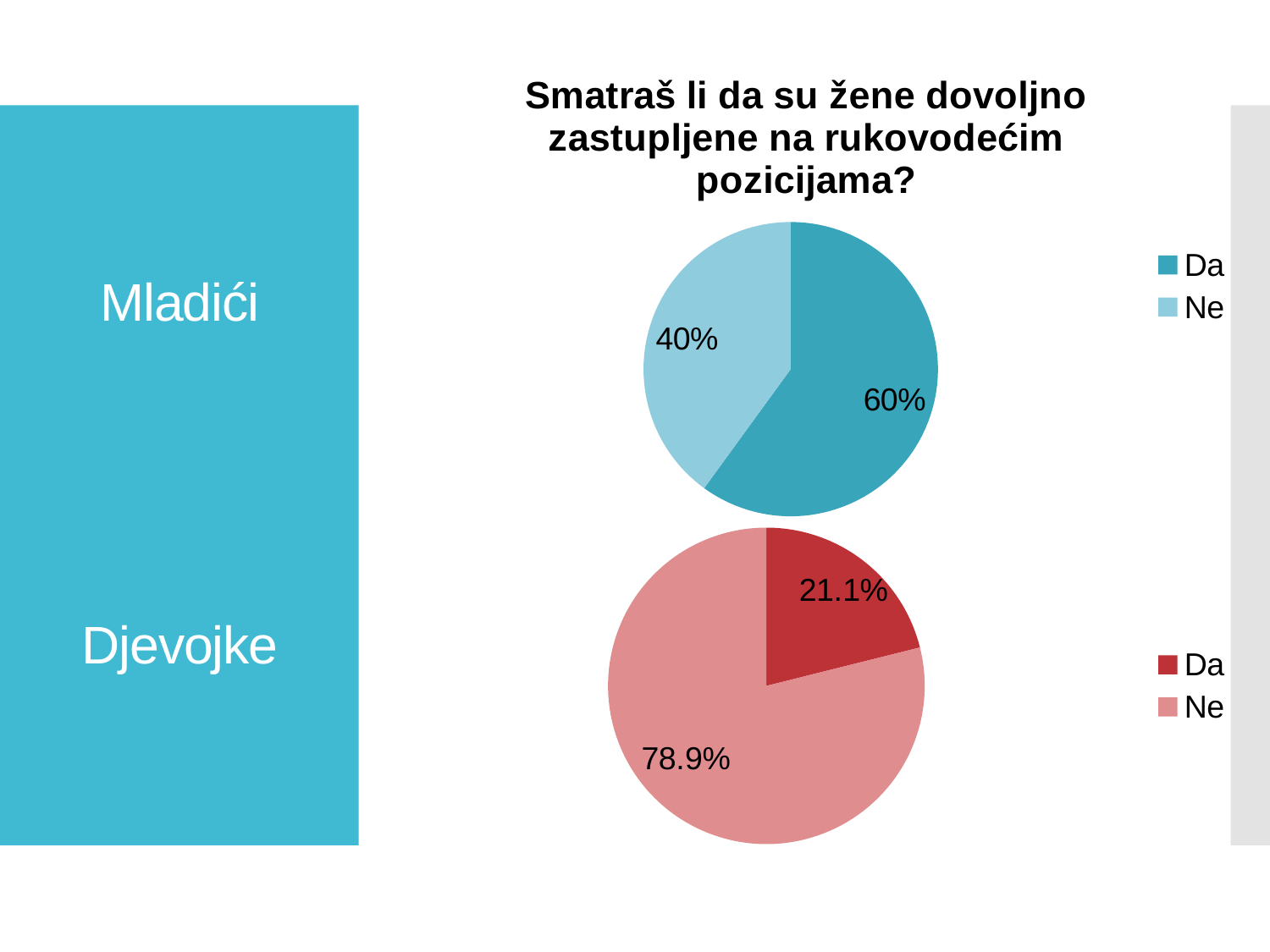

### Chart:

| Category | Smatraš li da su žene dovoljno zastupljene na rukovodećim pozicijama? |
|---|---|
| Da | 0.6 |
| Ne | 0.4 |
# Mladići
Djevojke

### Chart

| Category | Smatraš li da su žene dovoljno zastupljene na rukovodećim pozicijama? |
|---|---|
| Da | 0.211 |
| Ne | 0.789 |